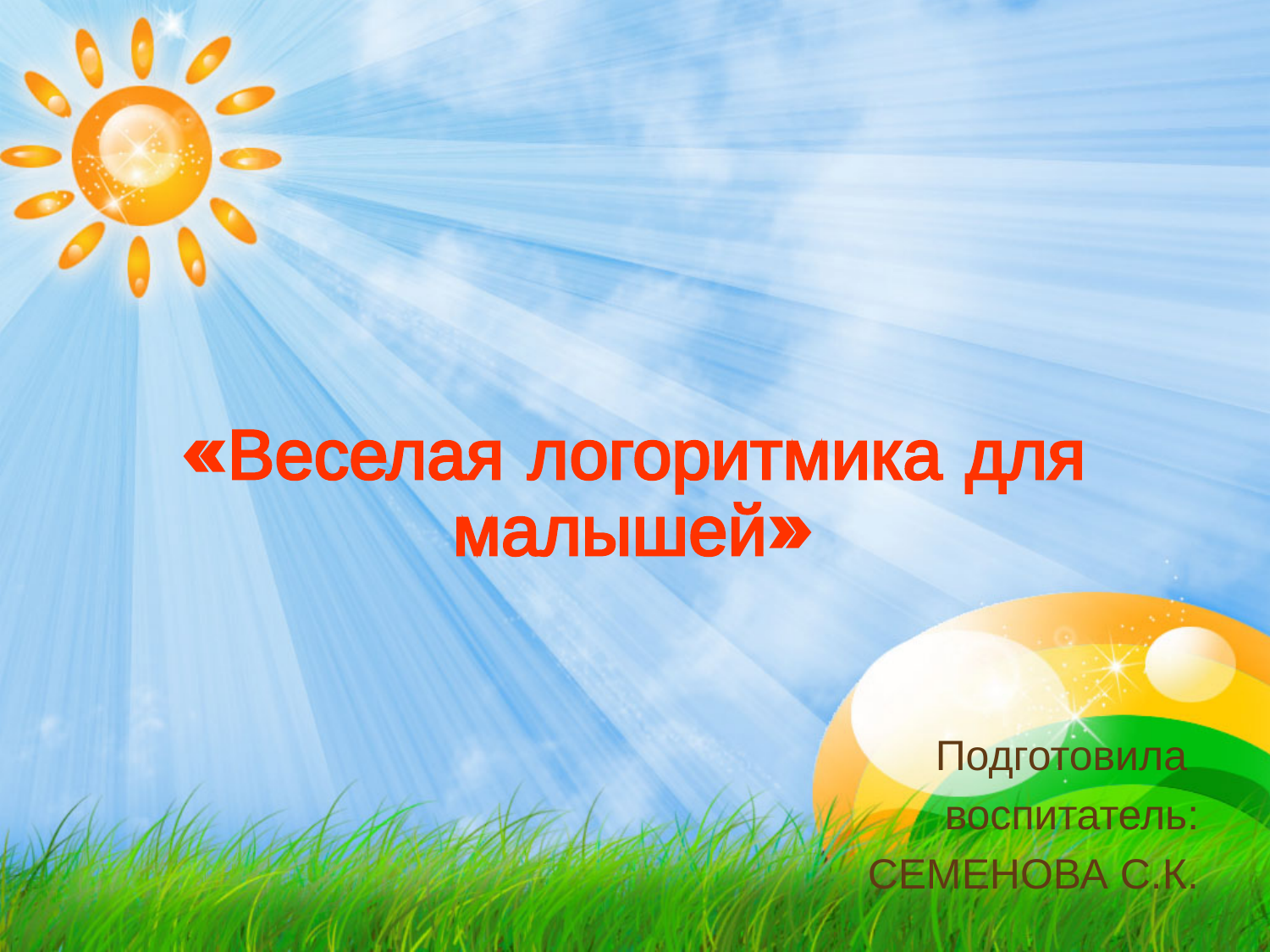

# «Веселая логоритмика для малышей»

Подготовила
воспитатель:
СЕМЕНОВА С.К.